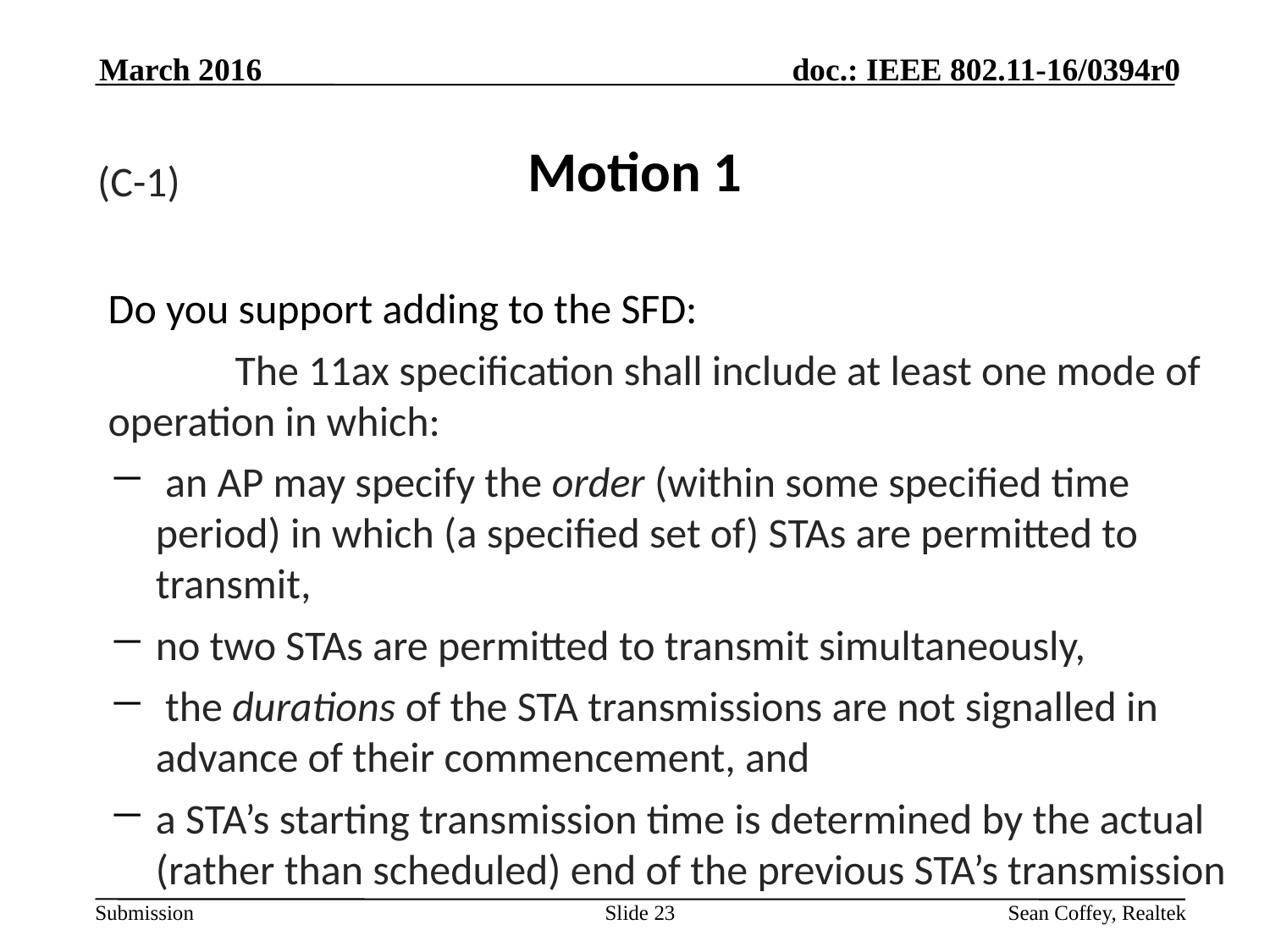

March 2016
# Motion 1
(C-1)
Do you support adding to the SFD:
	The 11ax specification shall include at least one mode of operation in which:
 an AP may specify the order (within some specified time period) in which (a specified set of) STAs are permitted to transmit,
no two STAs are permitted to transmit simultaneously,
 the durations of the STA transmissions are not signalled in advance of their commencement, and
a STA’s starting transmission time is determined by the actual (rather than scheduled) end of the previous STA’s transmission
Slide 23
Sean Coffey, Realtek